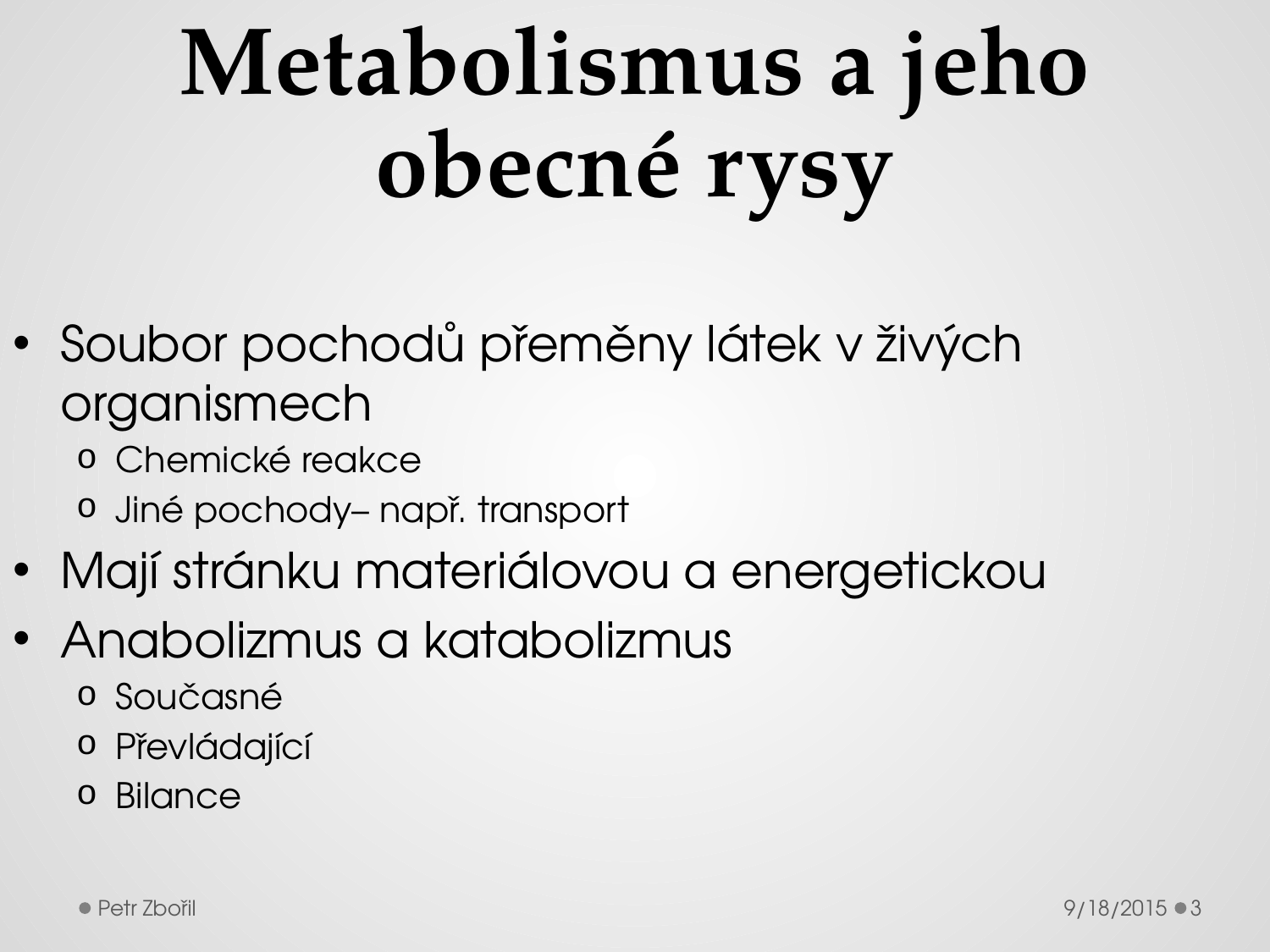

# Metabolismus a jeho obecné rysy
Soubor pochodů přeměny látek v živých organismech
Chemické reakce
Jiné pochody– např. transport
Mají stránku materiálovou a energetickou
Anabolizmus a katabolizmus
Současné
Převládající
Bilance

Petr Zbořil
9/18/2015
3